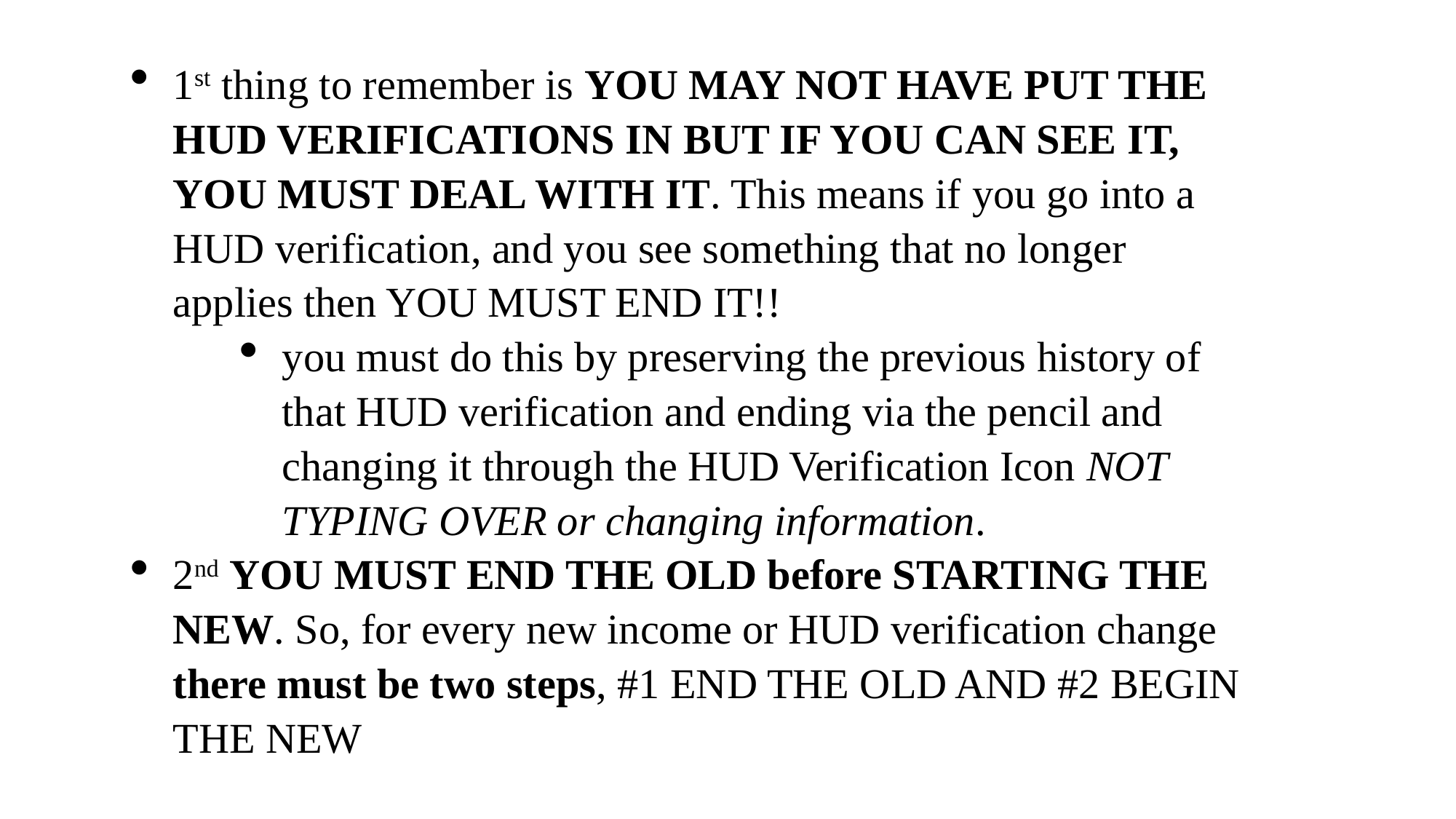

1st thing to remember is YOU MAY NOT HAVE PUT THE HUD VERIFICATIONS IN BUT IF YOU CAN SEE IT, YOU MUST DEAL WITH IT. This means if you go into a HUD verification, and you see something that no longer applies then YOU MUST END IT!!
you must do this by preserving the previous history of that HUD verification and ending via the pencil and changing it through the HUD Verification Icon NOT TYPING OVER or changing information.
2nd YOU MUST END THE OLD before STARTING THE NEW. So, for every new income or HUD verification change there must be two steps, #1 END THE OLD AND #2 BEGIN THE NEW